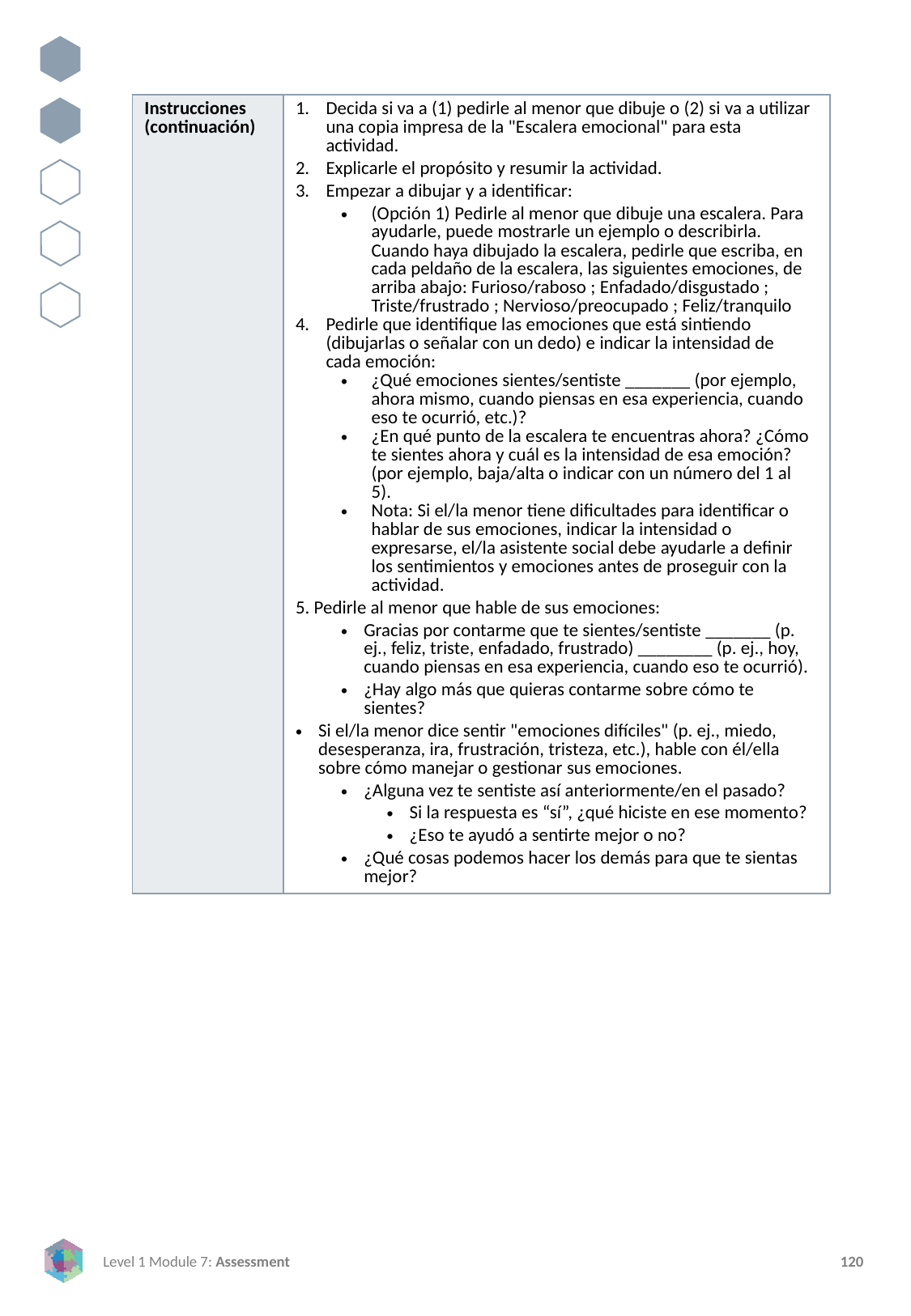

| Instrucciones (continuación) | Decida si va a (1) pedirle al menor que dibuje o (2) si va a utilizar una copia impresa de la "Escalera emocional" para esta actividad. Explicarle el propósito y resumir la actividad. Empezar a dibujar y a identificar: (Opción 1) Pedirle al menor que dibuje una escalera. Para ayudarle, puede mostrarle un ejemplo o describirla. Cuando haya dibujado la escalera, pedirle que escriba, en cada peldaño de la escalera, las siguientes emociones, de arriba abajo: Furioso/raboso ; Enfadado/disgustado ; Triste/frustrado ; Nervioso/preocupado ; Feliz/tranquilo Pedirle que identifique las emociones que está sintiendo (dibujarlas o señalar con un dedo) e indicar la intensidad de cada emoción: ¿Qué emociones sientes/sentiste \_\_\_\_\_\_\_ (por ejemplo, ahora mismo, cuando piensas en esa experiencia, cuando eso te ocurrió, etc.)? ¿En qué punto de la escalera te encuentras ahora? ¿Cómo te sientes ahora y cuál es la intensidad de esa emoción? (por ejemplo, baja/alta o indicar con un número del 1 al 5). Nota: Si el/la menor tiene dificultades para identificar o hablar de sus emociones, indicar la intensidad o expresarse, el/la asistente social debe ayudarle a definir los sentimientos y emociones antes de proseguir con la actividad. 5. Pedirle al menor que hable de sus emociones: Gracias por contarme que te sientes/sentiste \_\_\_\_\_\_\_ (p. ej., feliz, triste, enfadado, frustrado) \_\_\_\_\_\_\_\_ (p. ej., hoy, cuando piensas en esa experiencia, cuando eso te ocurrió). ¿Hay algo más que quieras contarme sobre cómo te sientes? Si el/la menor dice sentir "emociones difíciles" (p. ej., miedo, desesperanza, ira, frustración, tristeza, etc.), hable con él/ella sobre cómo manejar o gestionar sus emociones. ¿Alguna vez te sentiste así anteriormente/en el pasado? Si la respuesta es “sí”, ¿qué hiciste en ese momento? ¿Eso te ayudó a sentirte mejor o no? ¿Qué cosas podemos hacer los demás para que te sientas mejor? |
| --- | --- |